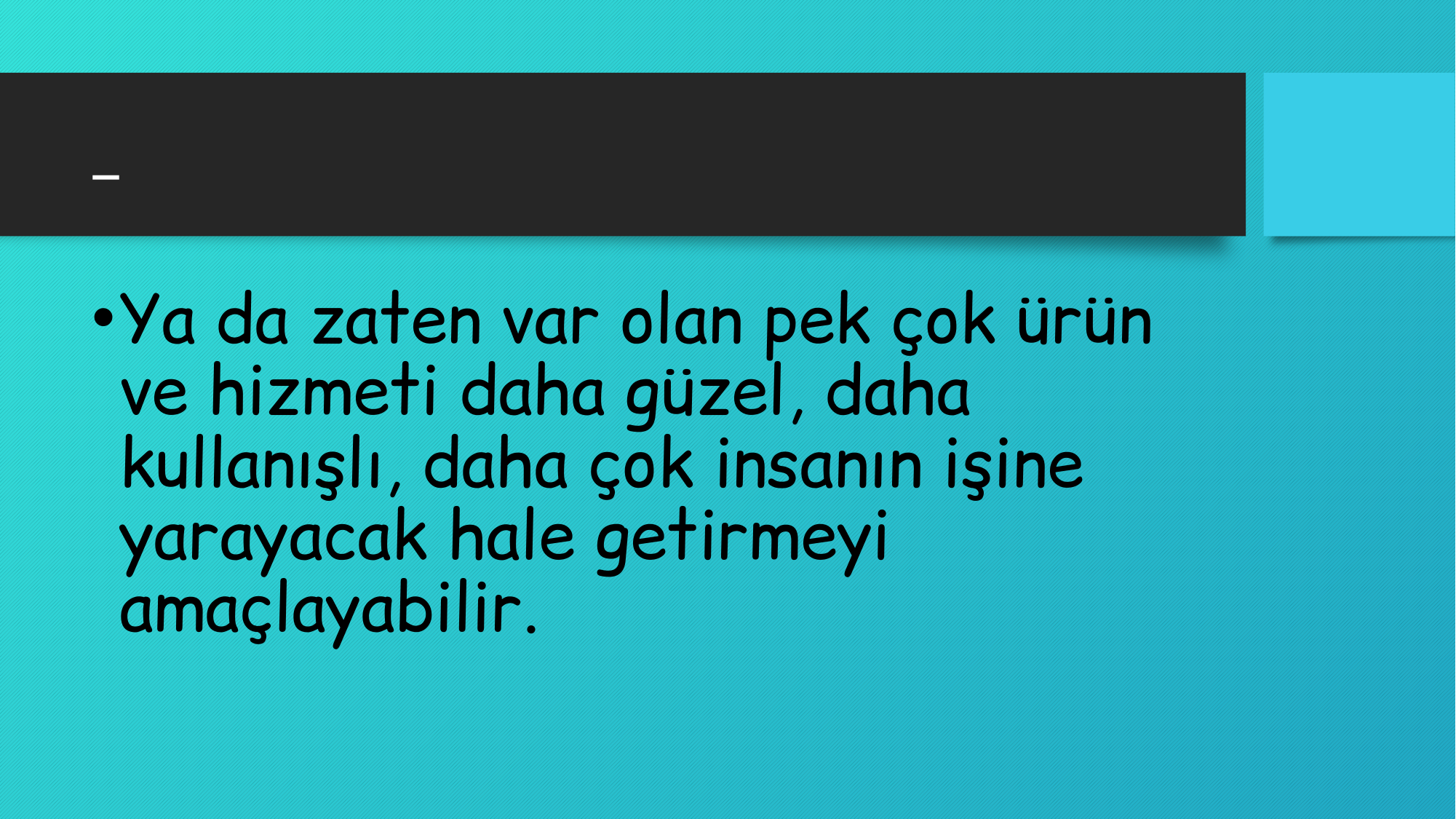

# _
Ya da zaten var olan pek çok ürün ve hizmeti daha güzel, daha kullanışlı, daha çok insanın işine yarayacak hale getirmeyi amaçlayabilir.